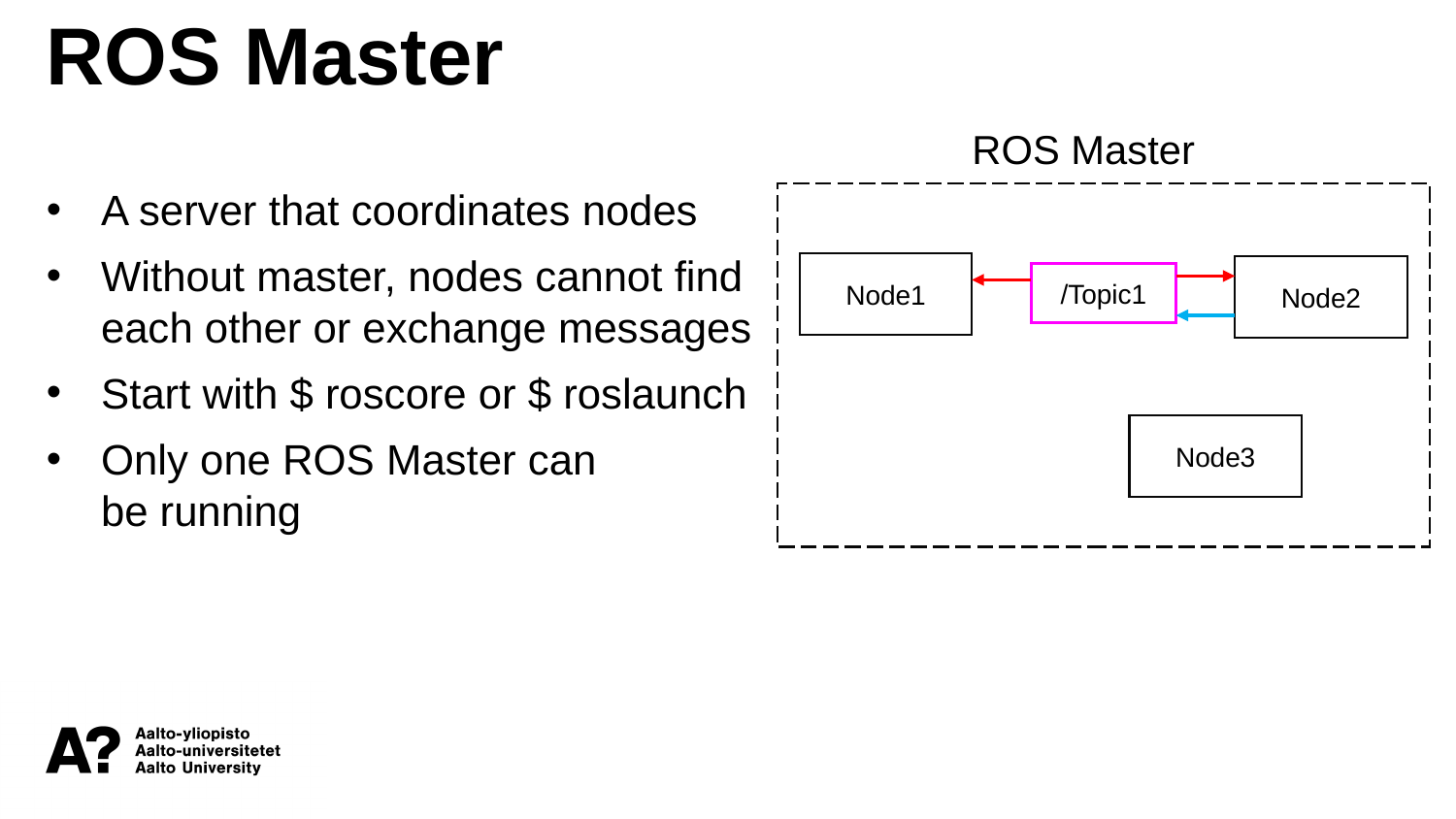

ROS Master
ROS Master
A server that coordinates nodes
Without master, nodes cannot find each other or exchange messages
Start with $ roscore or $ roslaunch
Only one ROS Master can be running

Node1
Node2
/Topic1
Node3